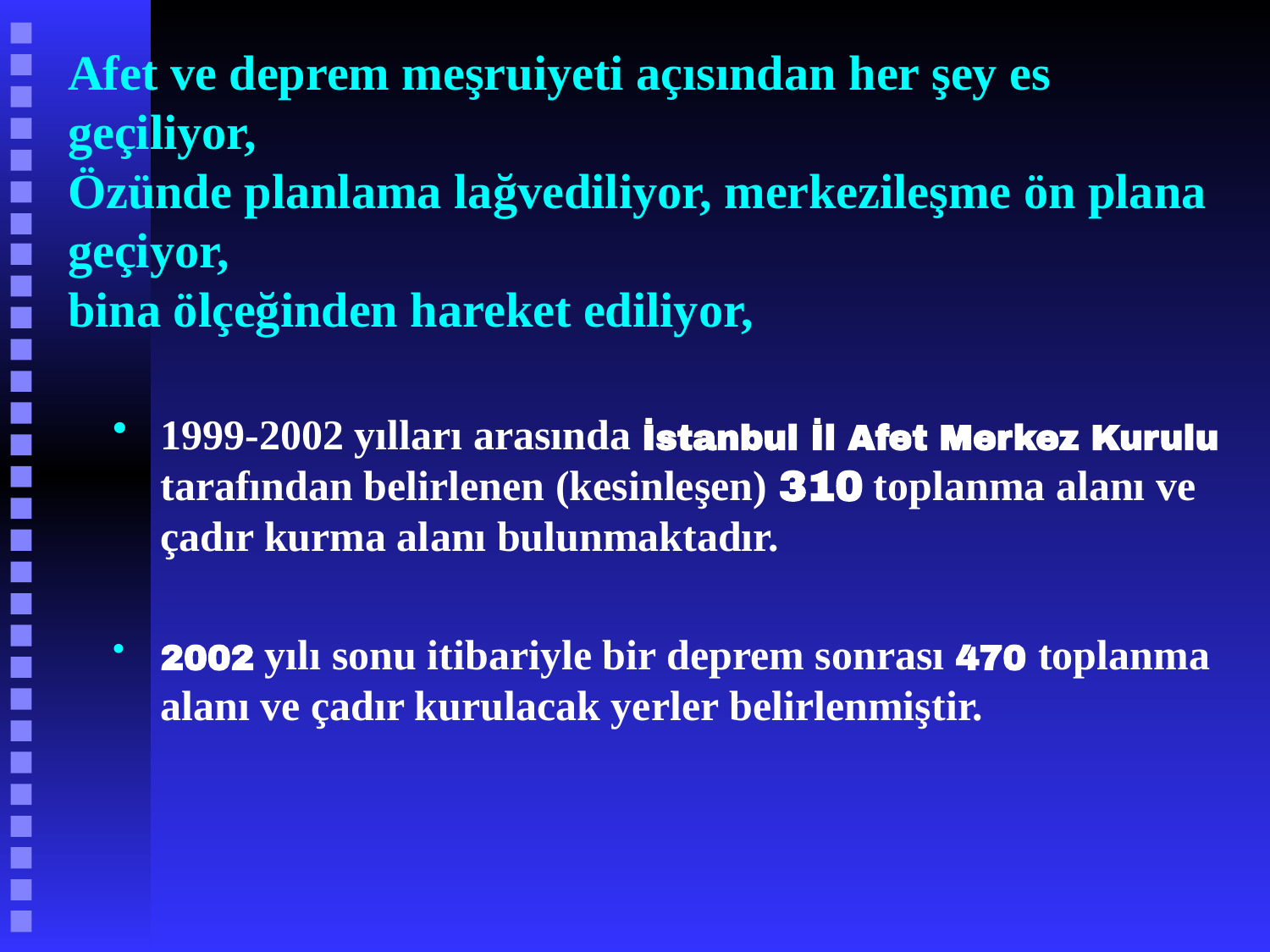

# Afet ve deprem meşruiyeti açısından her şey es geçiliyor, Özünde planlama lağvediliyor, merkezileşme ön plana geçiyor, bina ölçeğinden hareket ediliyor,
1999-2002 yılları arasında İstanbul İl Afet Merkez Kurulu  tarafından belirlenen (kesinleşen) 310 toplanma alanı ve çadır kurma alanı bulunmaktadır.

2002 yılı sonu itibariyle bir deprem sonrası 470 toplanma alanı ve çadır kurulacak yerler belirlenmiştir.